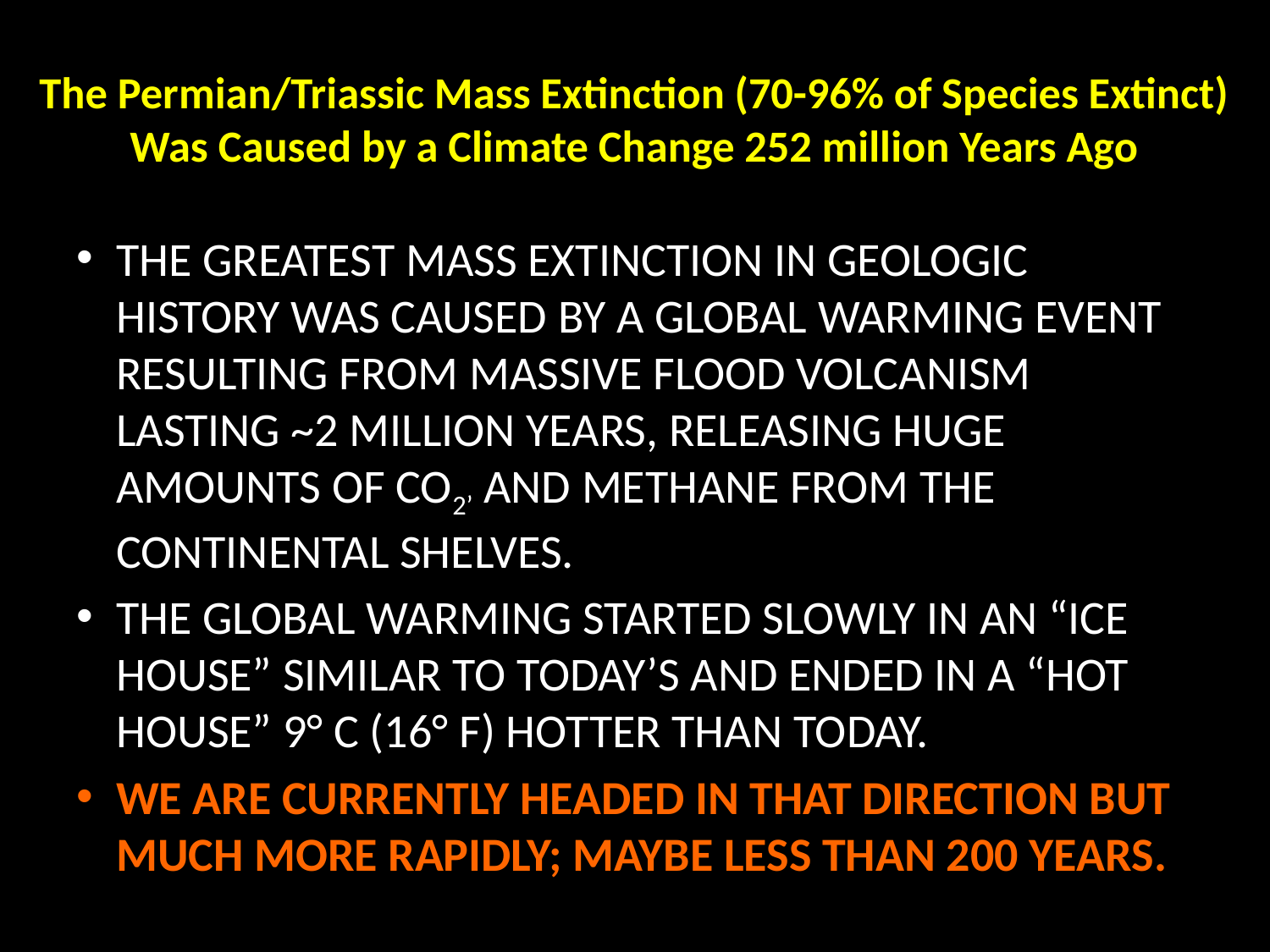

# The Permian/Triassic Mass Extinction (70-96% of Species Extinct) Was Caused by a Climate Change 252 million Years Ago
The greatest mass extinction in geologic history was caused by a global warming event resulting from massive flood volcanism lasting ~2 million years, releasing huge amounts of CO2’ and methane from the continental shelves.
The global warming started slowly in an “Ice House” similar to today’s and ended in a “Hot House” 9° C (16° F) hotter than today.
We are currently headed in that direction but much more rapidly; maybe less than 200 years.